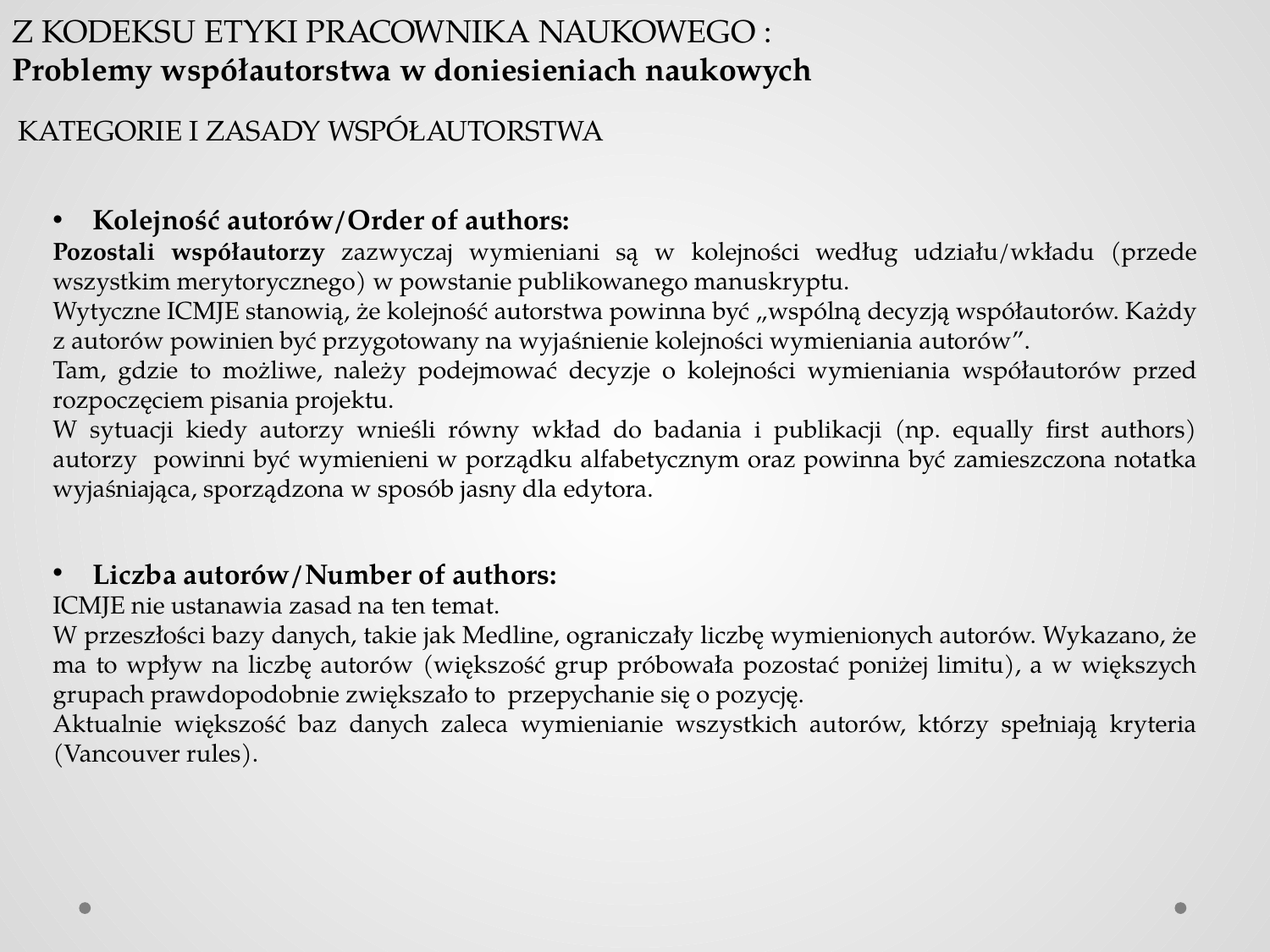

Z KODEKSU ETYKI PRACOWNIKA NAUKOWEGO :
Problemy współautorstwa w doniesieniach naukowych
KATEGORIE I ZASADY WSPÓŁAUTORSTWA

Kolejność autorów/Order of authors:
Pozostali współautorzy zazwyczaj wymieniani są w kolejności według udziału/wkładu (przede wszystkim merytorycznego) w powstanie publikowanego manuskryptu.
Wytyczne ICMJE stanowią, że kolejność autorstwa powinna być „wspólną decyzją współautorów. Każdy z autorów powinien być przygotowany na wyjaśnienie kolejności wymieniania autorów”.
Tam, gdzie to możliwe, należy podejmować decyzje o kolejności wymieniania współautorów przed rozpoczęciem pisania projektu.
W sytuacji kiedy autorzy wnieśli równy wkład do badania i publikacji (np. equally first authors) autorzy  powinni być wymienieni w porządku alfabetycznym oraz powinna być zamieszczona notatka wyjaśniająca, sporządzona w sposób jasny dla edytora.
Liczba autorów/Number of authors:
ICMJE nie ustanawia zasad na ten temat.
W przeszłości bazy danych, takie jak Medline, ograniczały liczbę wymienionych autorów. Wykazano, że ma to wpływ na liczbę autorów (większość grup próbowała pozostać poniżej limitu), a w większych grupach prawdopodobnie zwiększało to  przepychanie się o pozycję.
Aktualnie większość baz danych zaleca wymienianie wszystkich autorów, którzy spełniają kryteria (Vancouver rules).